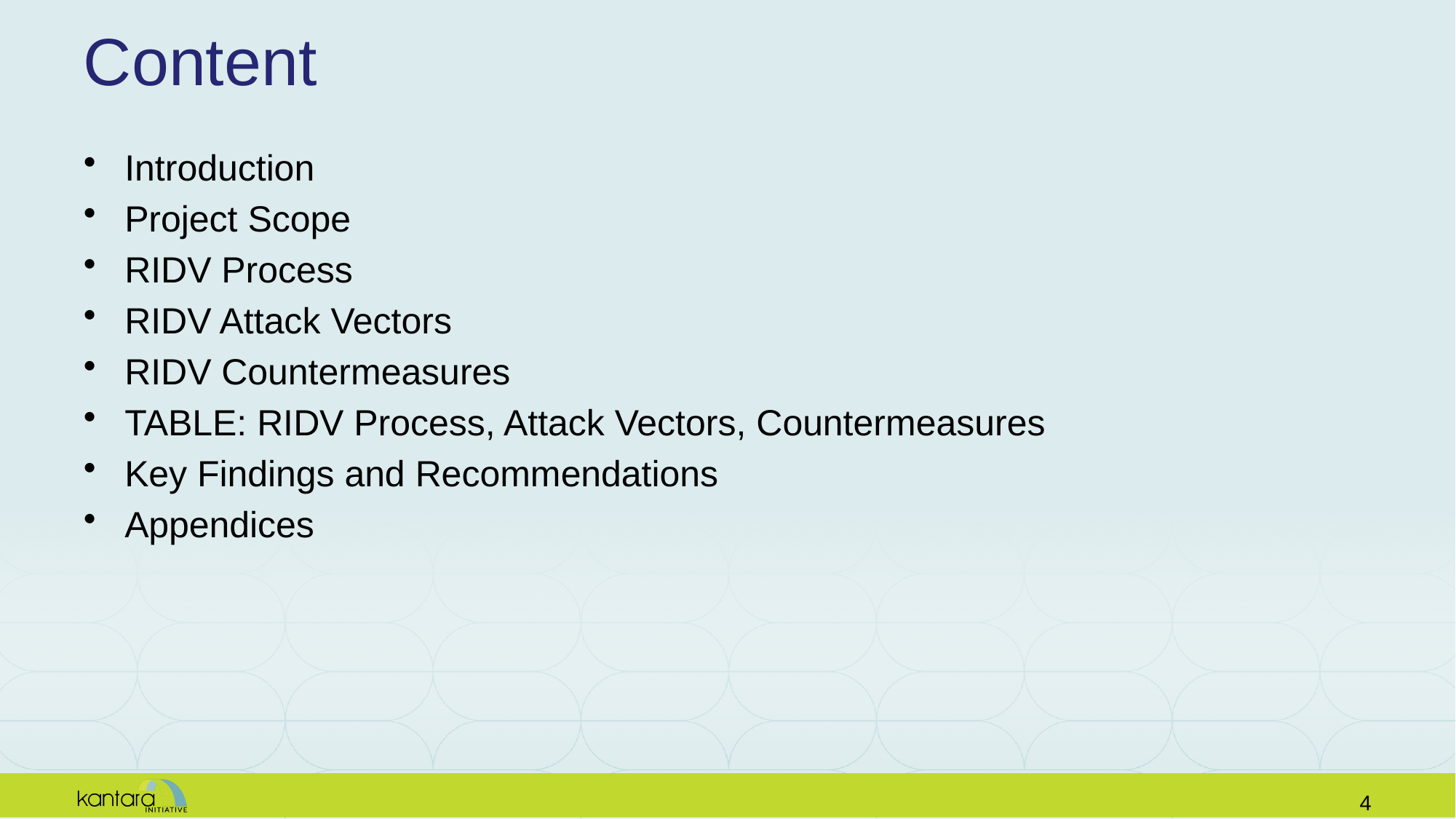

# Content
Introduction
Project Scope
RIDV Process
RIDV Attack Vectors
RIDV Countermeasures
TABLE: RIDV Process, Attack Vectors, Countermeasures
Key Findings and Recommendations
Appendices

4